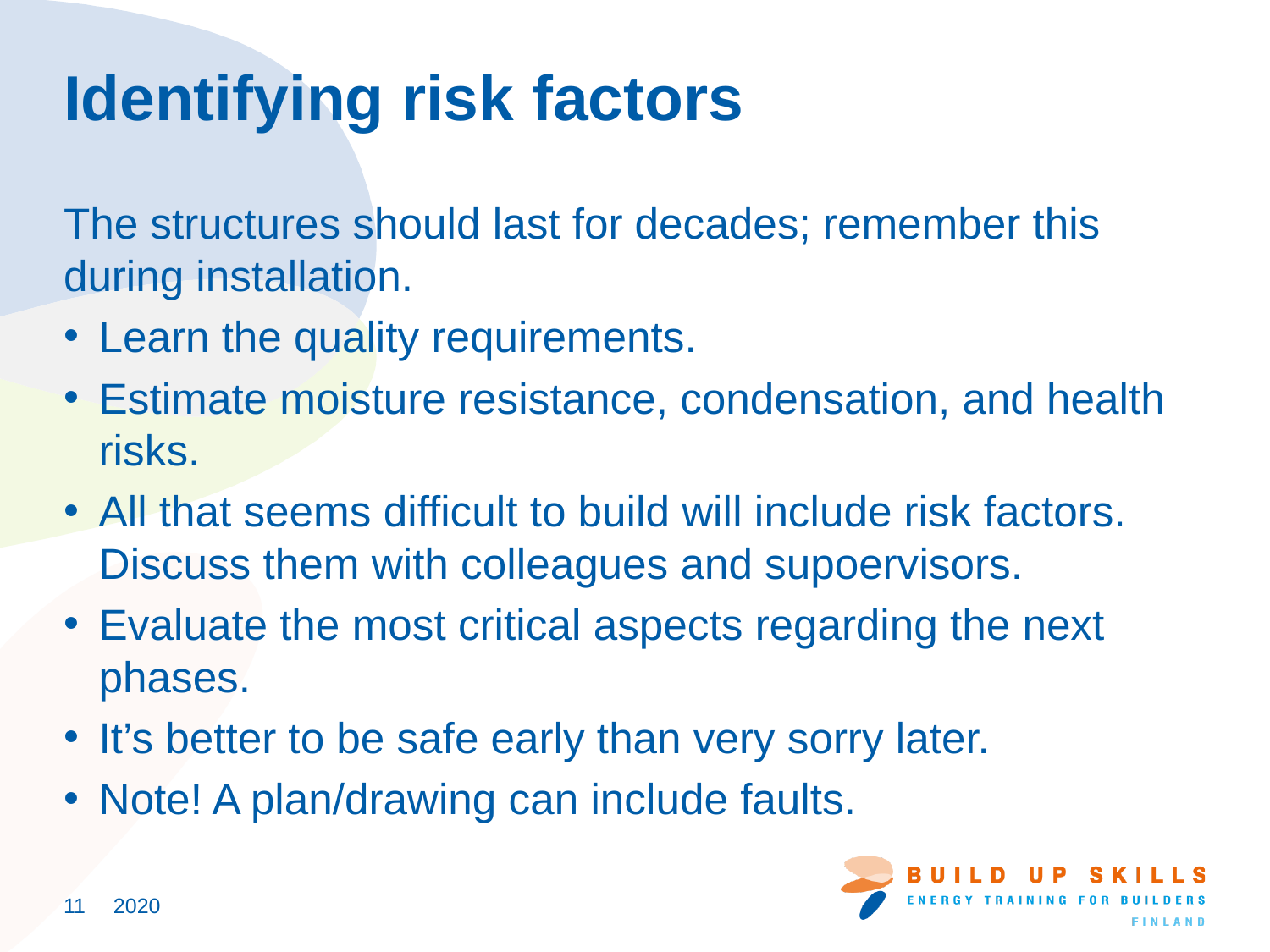

# Identifying risk factors
The structures should last for decades; remember this during installation.
Learn the quality requirements.
Estimate moisture resistance, condensation, and health risks.
All that seems difficult to build will include risk factors. Discuss them with colleagues and supoervisors.
Evaluate the most critical aspects regarding the next phases.
It’s better to be safe early than very sorry later.
Note! A plan/drawing can include faults.